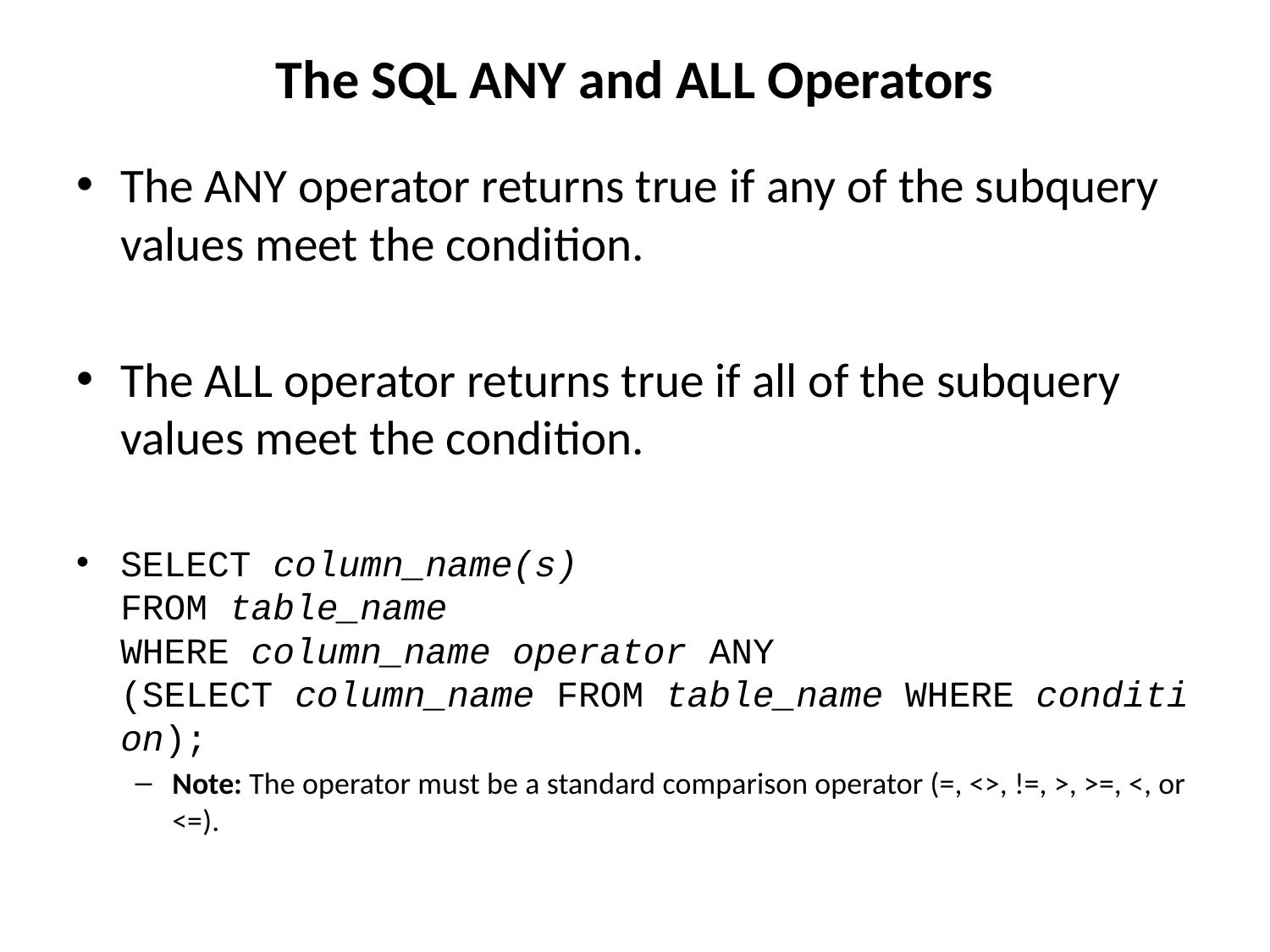

# The SQL ANY and ALL Operators
The ANY operator returns true if any of the subquery values meet the condition.

The ALL operator returns true if all of the subquery values meet the condition.

SELECT column_name(s)
FROM table_name
WHERE column_name operator ANY
(SELECT column_name FROM table_name WHERE condition);
Note: The operator must be a standard comparison operator (=, <>, !=, >, >=, <, or <=).